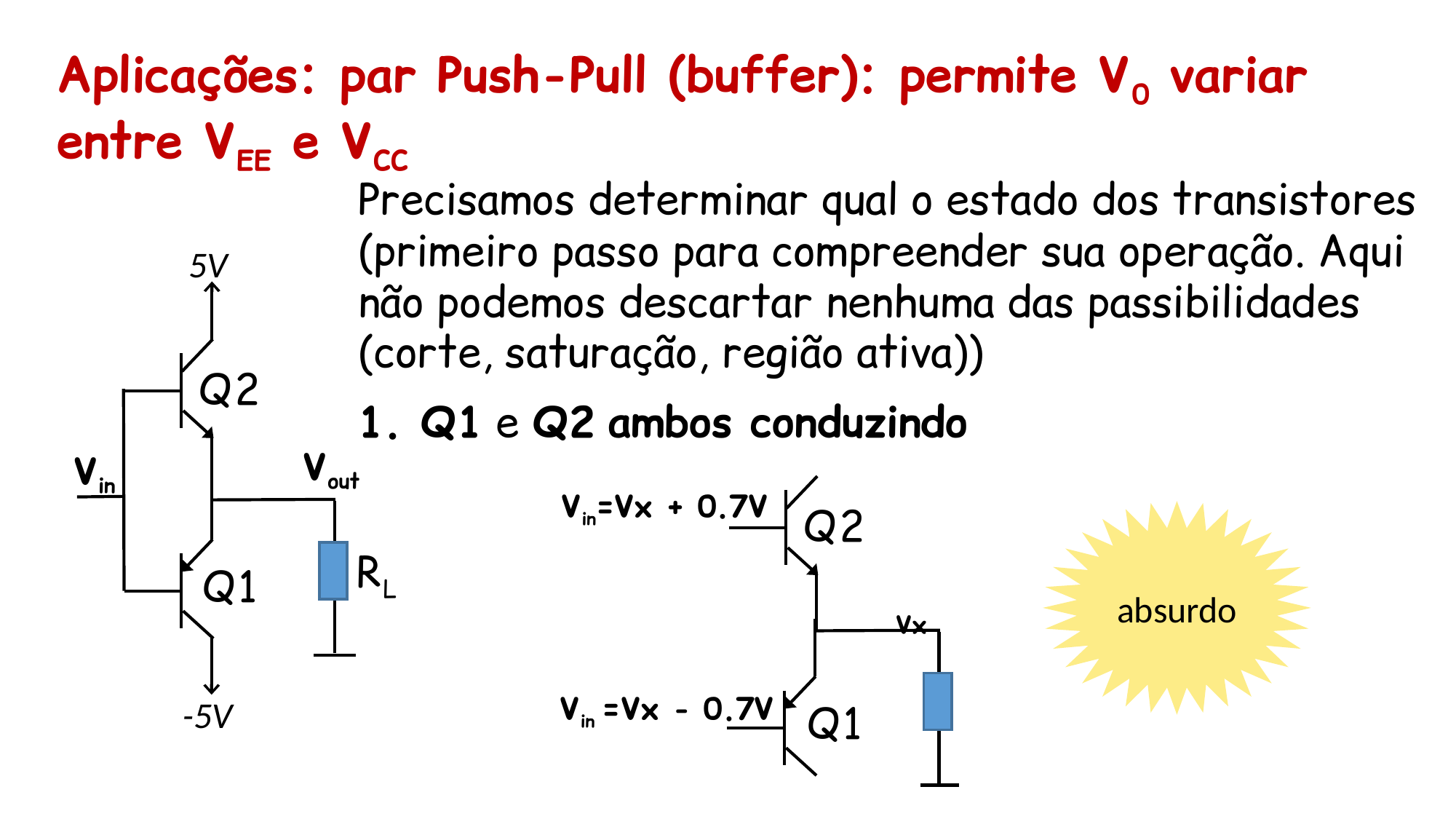

Aplicações: par Push-Pull (buffer): permite V0 variar entre VEE e VCC
Precisamos determinar qual o estado dos transistores (primeiro passo para compreender sua operação. Aqui não podemos descartar nenhuma das passibilidades (corte, saturação, região ativa))
1. Q1 e Q2 ambos conduzindo
5V
Q2
Vout
Vin
Vin=Vx + 0.7V
Q2
absurdo
RL
Q1

Vx
Vin =Vx - 0.7V
-5V
Q1

799